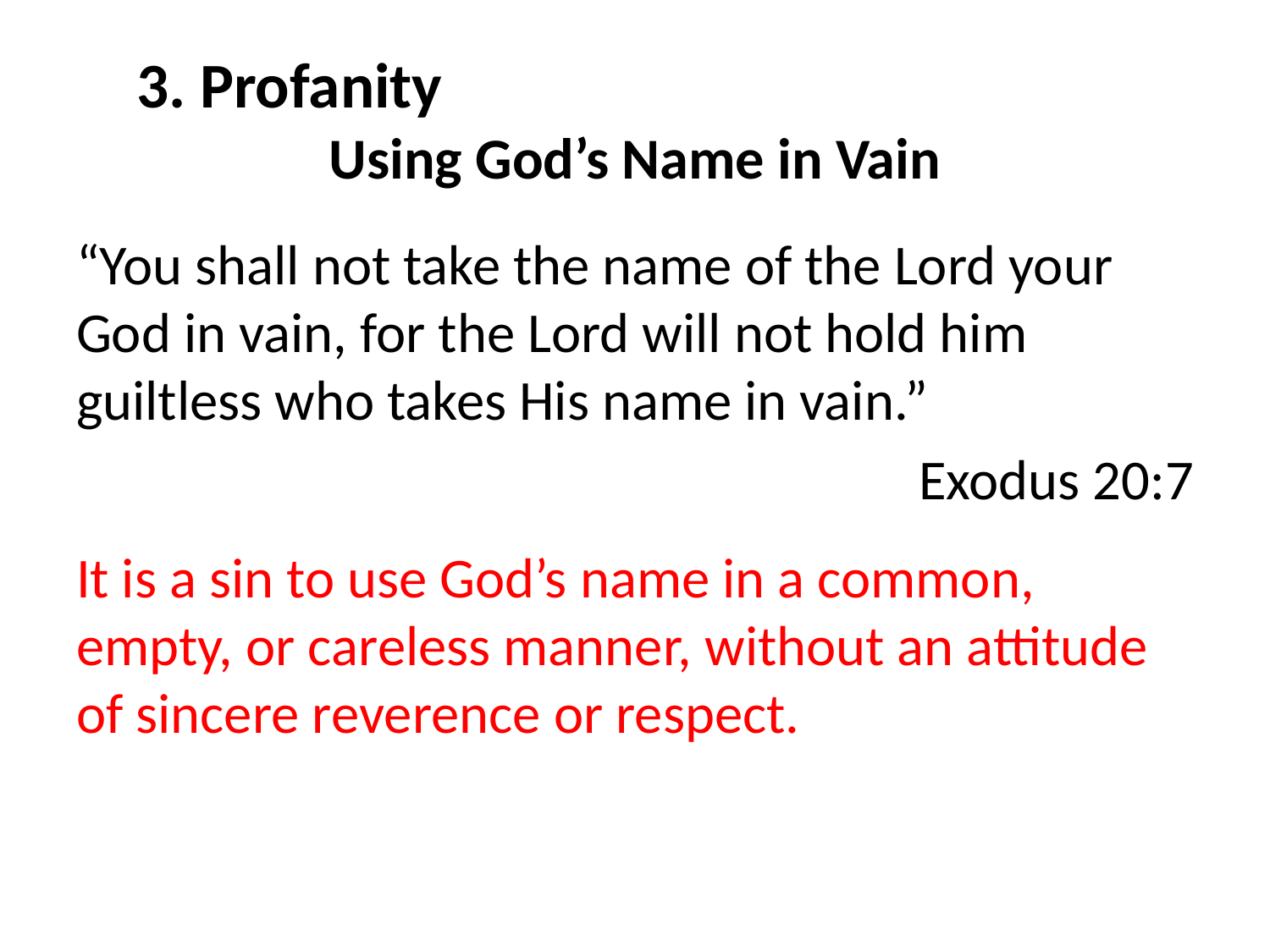

# 3. Profanity                                                 Using God’s Name in Vain
“You shall not take the name of the Lord your God in vain, for the Lord will not hold him guiltless who takes His name in vain.”
Exodus 20:7

It is a sin to use God’s name in a common, empty, or careless manner, without an attitude of sincere reverence or respect.